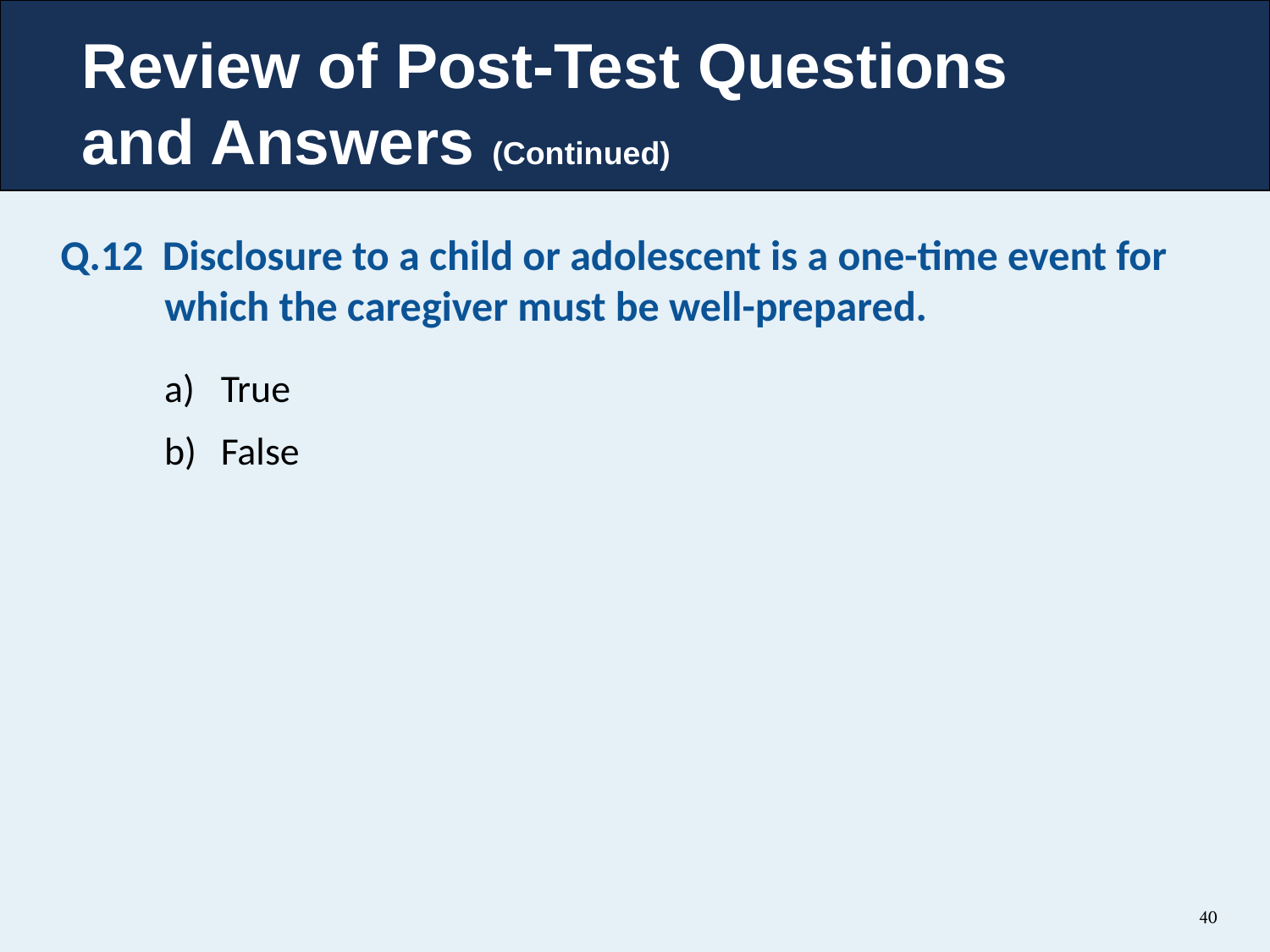

# Review of Post-Test Questions     and Answers (Continued)
Q.12  Disclosure to a child or adolescent is a one-time event for which the caregiver must be well-prepared.
True
False

40